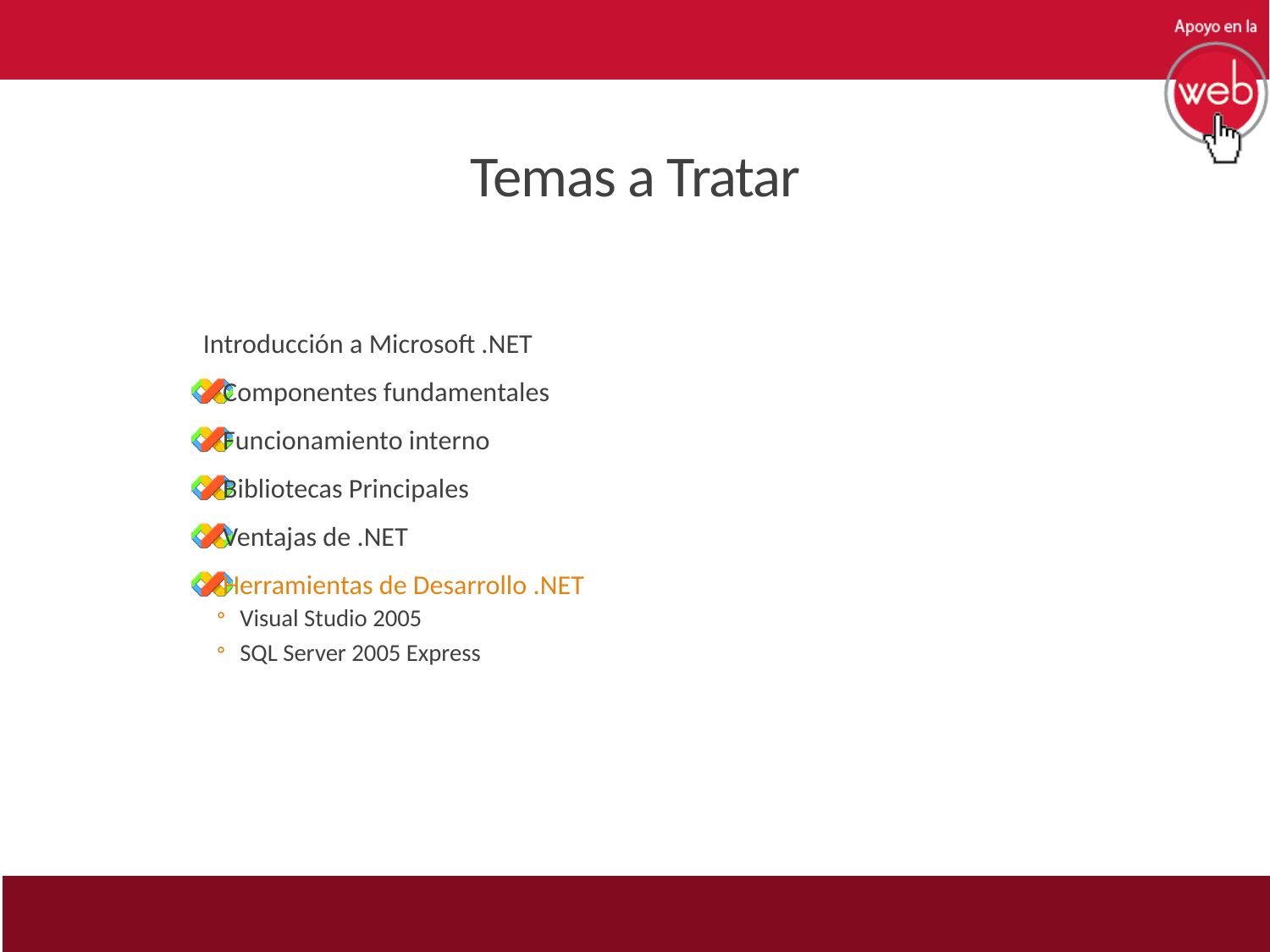

# Temas a Tratar
Introducción a Microsoft .NET
Componentes fundamentales
Funcionamiento interno
Bibliotecas Principales
Ventajas de .NET
Herramientas de Desarrollo .NET
Visual Studio 2005
SQL Server 2005 Express